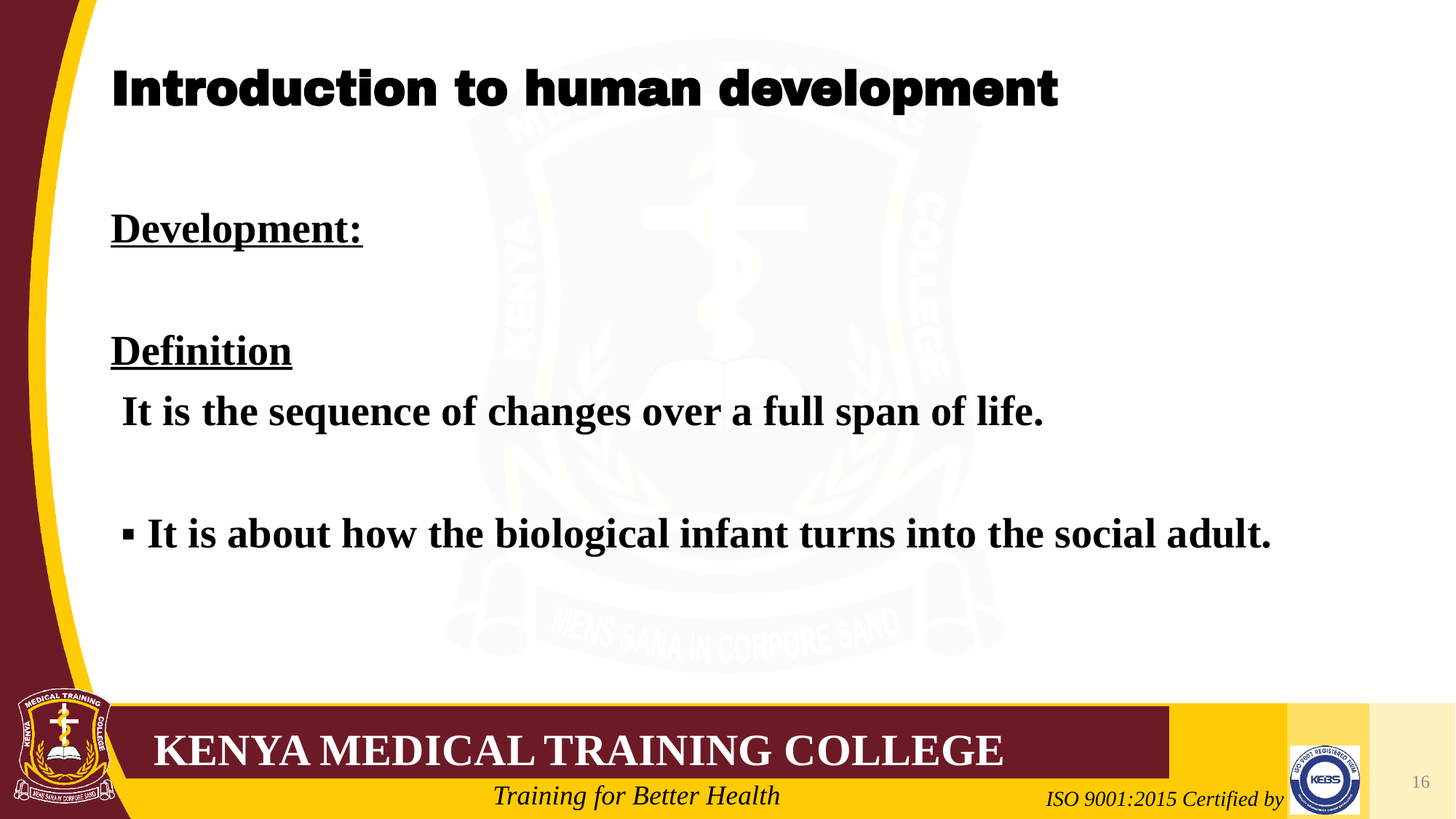

# Introduction to human development

Development:

Definition
 It is the sequence of changes over a full span of life.

 ▪ It is about how the biological infant turns into the social adult.
16